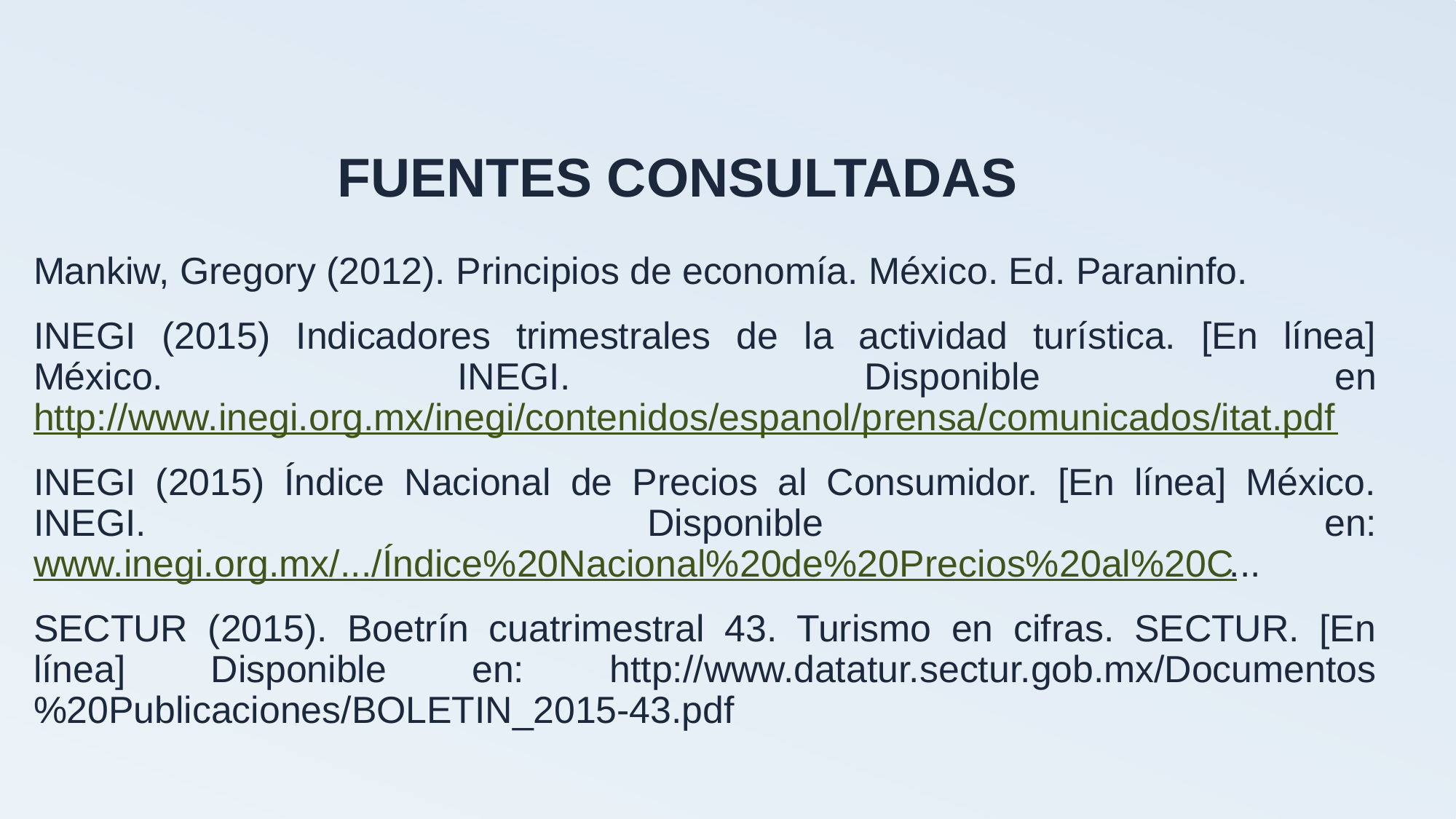

# FUENTES CONSULTADAS
Mankiw, Gregory (2012). Principios de economía. México. Ed. Paraninfo.
INEGI (2015) Indicadores trimestrales de la actividad turística. [En línea] México. INEGI. Disponible en http://www.inegi.org.mx/inegi/contenidos/espanol/prensa/comunicados/itat.pdf
INEGI (2015) Índice Nacional de Precios al Consumidor. [En línea] México. INEGI. Disponible en: www.inegi.org.mx/.../Índice%20Nacional%20de%20Precios%20al%20C...
SECTUR (2015). Boetrín cuatrimestral 43. Turismo en cifras. SECTUR. [En línea] Disponible en: http://www.datatur.sectur.gob.mx/Documentos%20Publicaciones/BOLETIN_2015-43.pdf